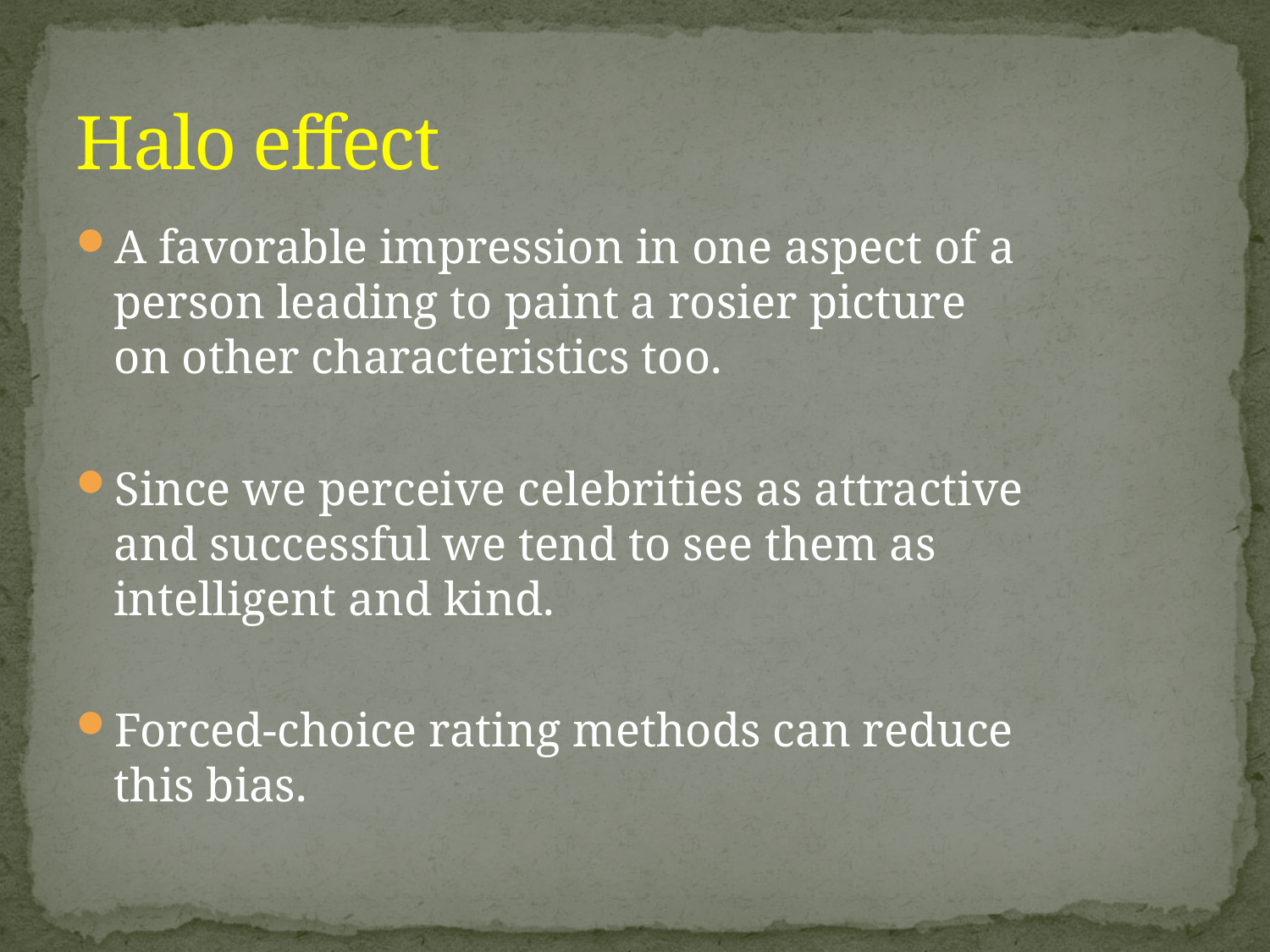

# Halo effect
A favorable impression in one aspect of a person leading to paint a rosier picture on other characteristics too.

Since we perceive celebrities as attractive and successful we tend to see them as intelligent and kind.

Forced-choice rating methods can reduce this bias.